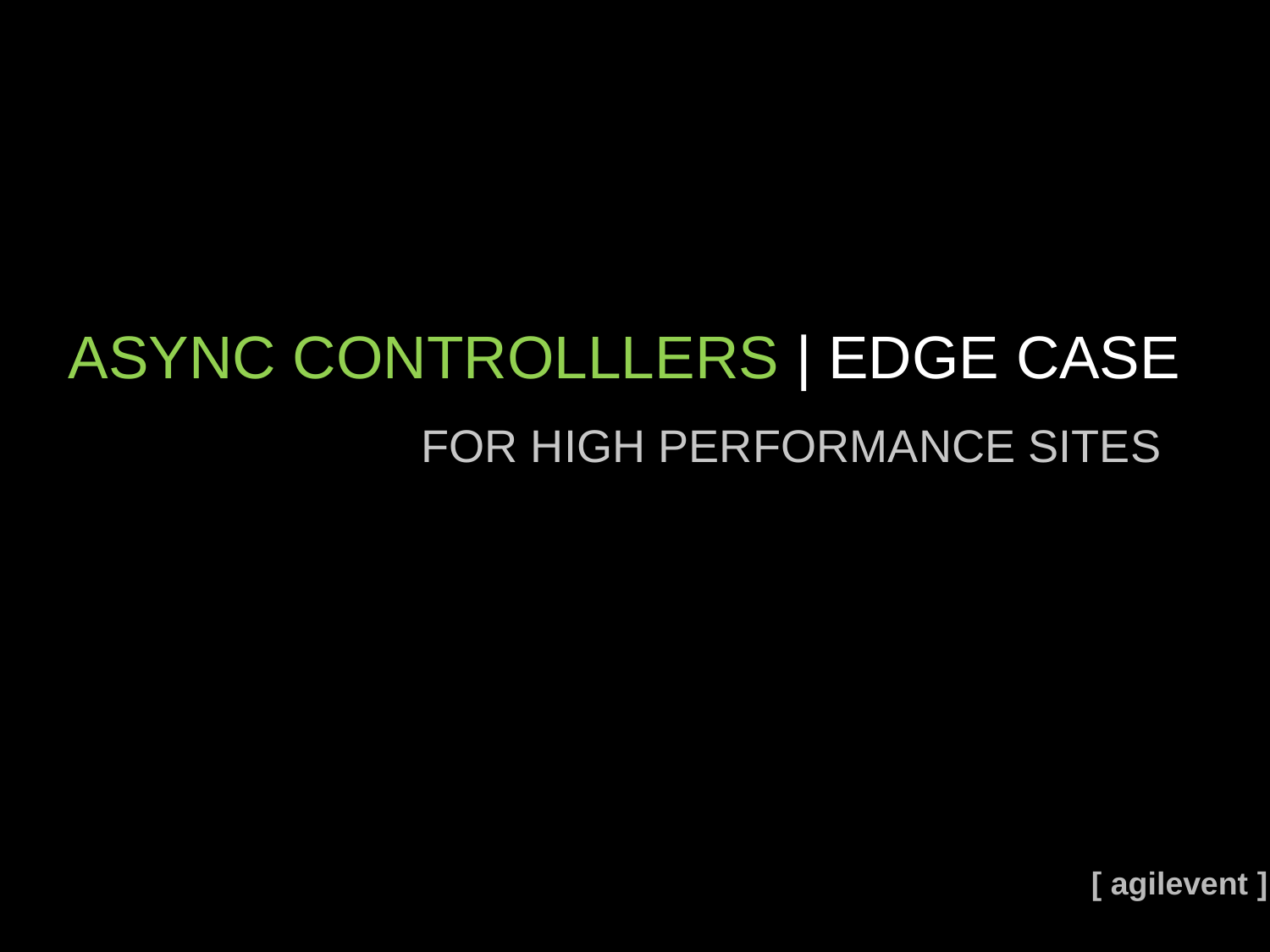

ASYNC CONTROLLLERS | EDGE CASE
FOR HIGH PERFORMANCE SITES